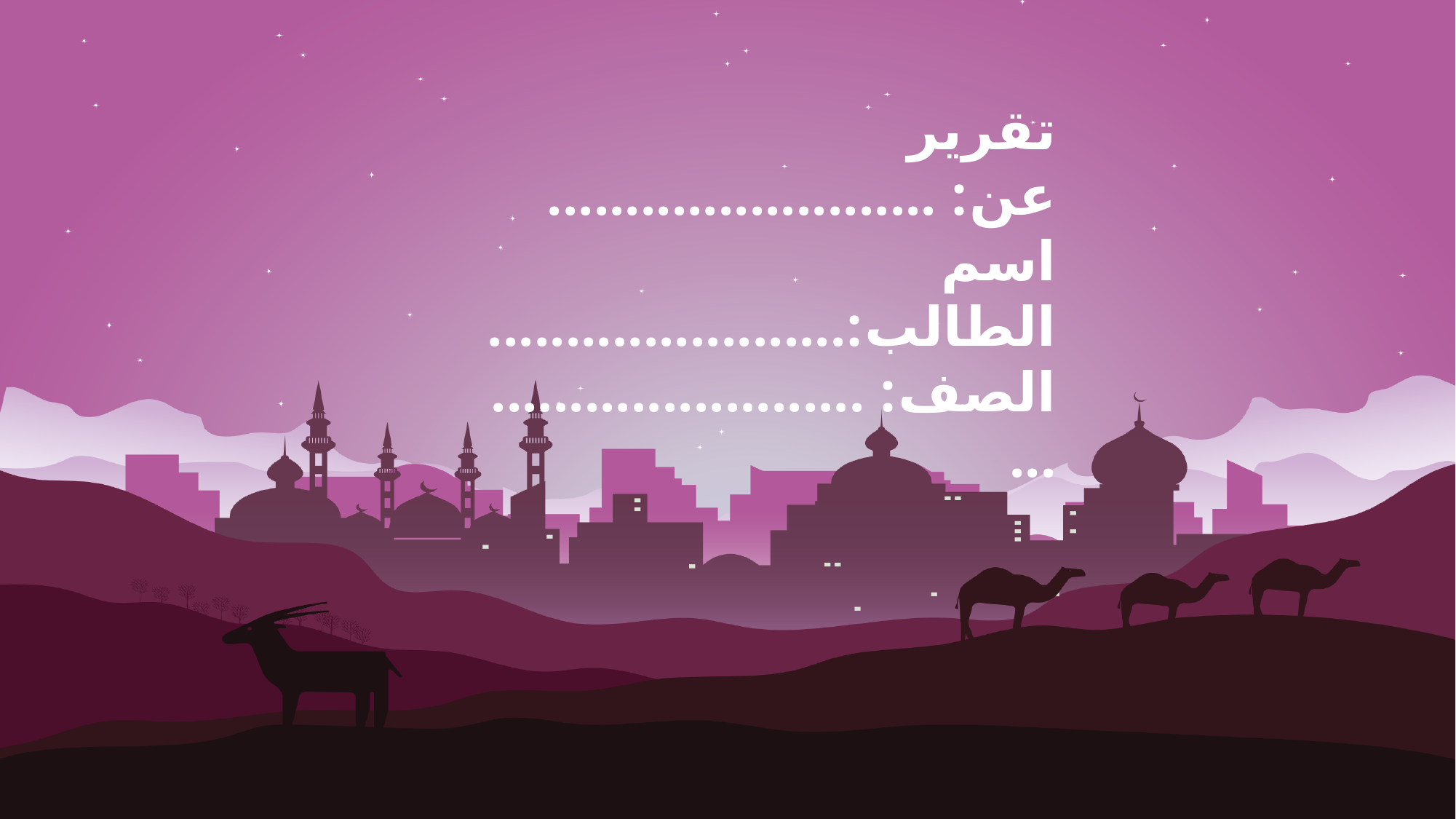

تقرير عن: .........................
اسم الطالب:.......................
الصف: ...........................